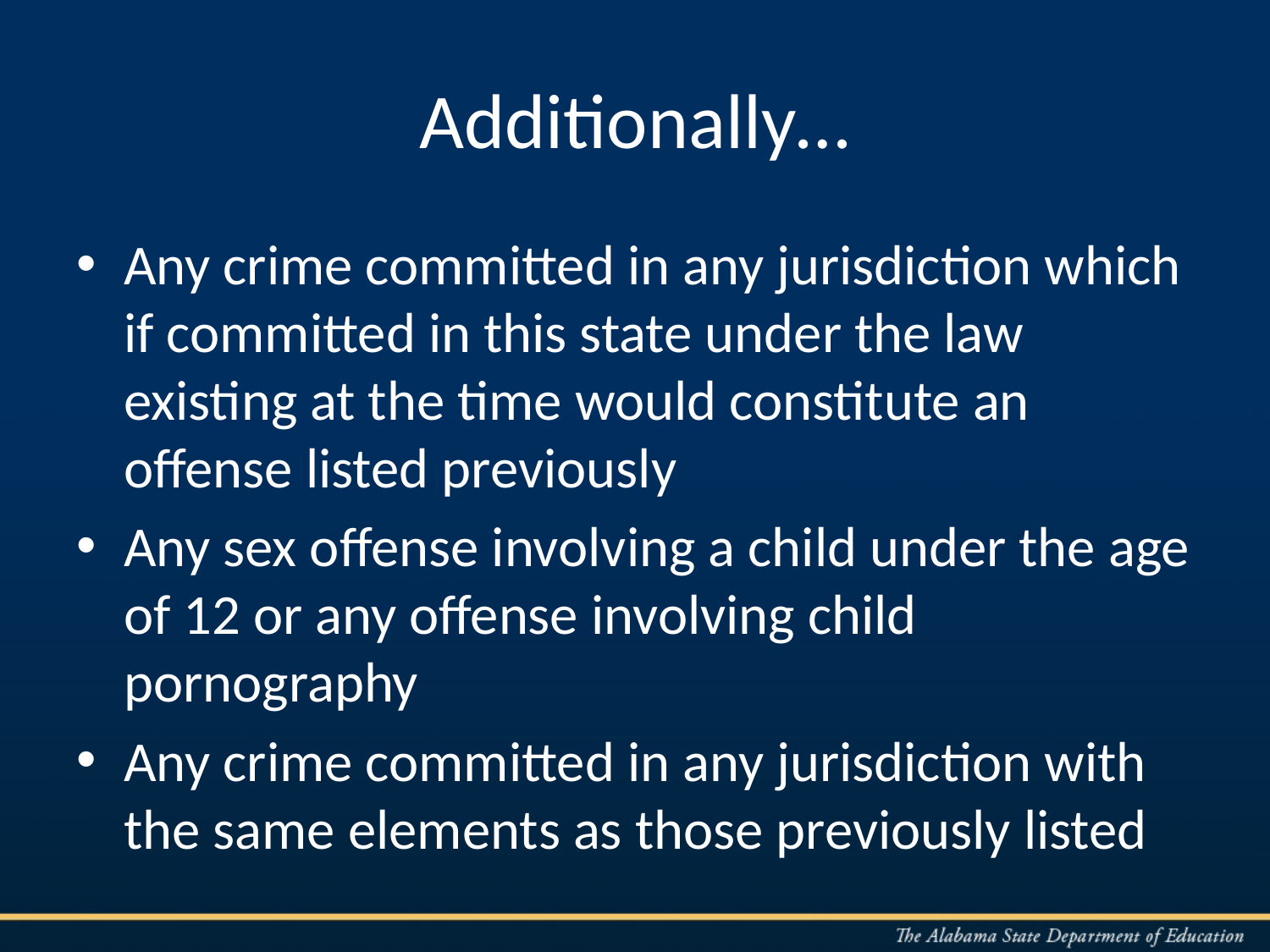

# Additionally…
Any crime committed in any jurisdiction which if committed in this state under the law existing at the time would constitute an offense listed previously
Any sex offense involving a child under the age of 12 or any offense involving child pornography
Any crime committed in any jurisdiction with the same elements as those previously listed